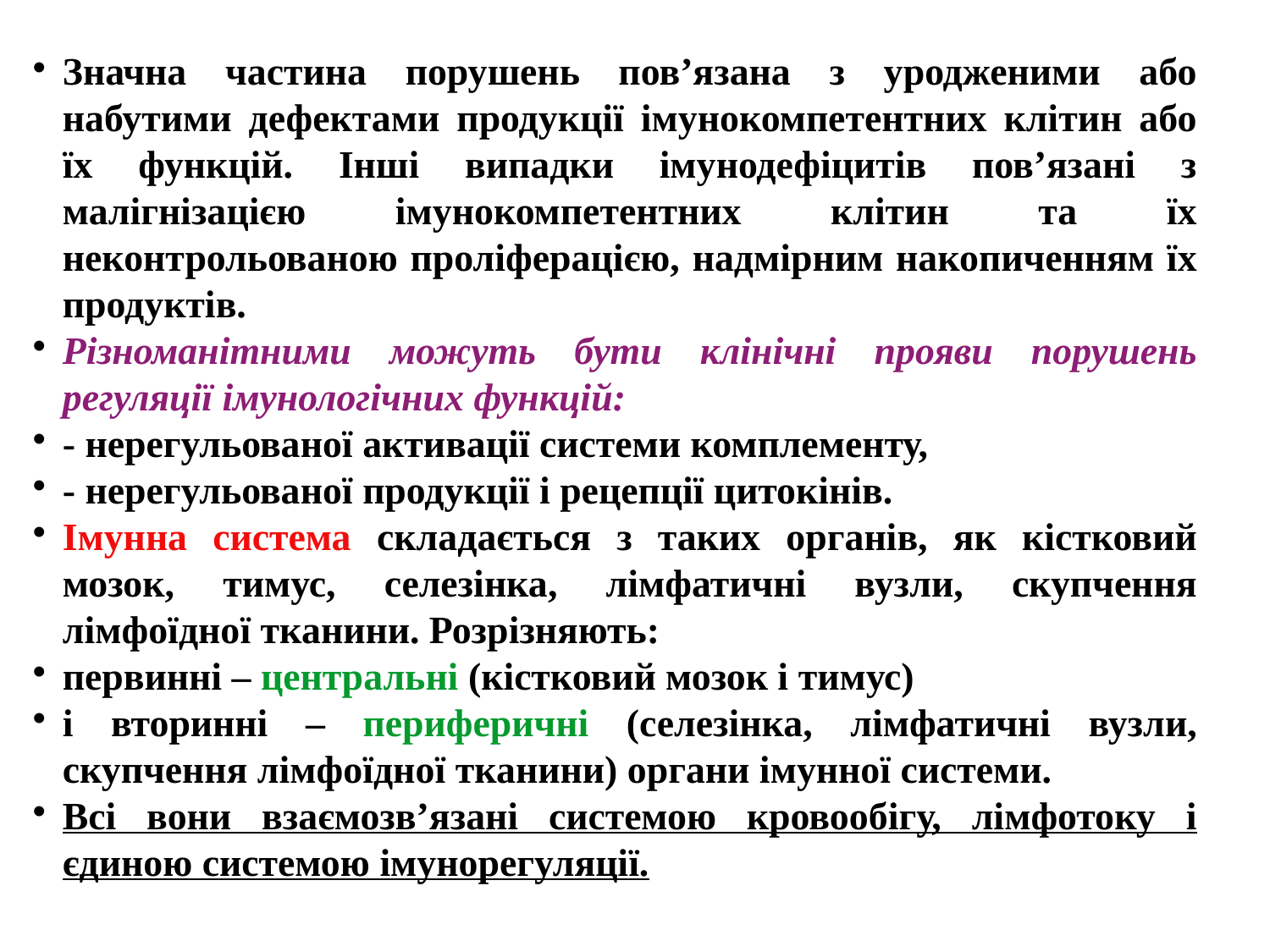

Значна частина порушень пов’язана з уродженими або набутими дефектами продукції імунокомпетентних клітин або їх функцій. Інші випадки імунодефіцитів пов’язані з малігнізацією імунокомпетентних клітин та їх неконтрольованою проліферацією, надмірним накопиченням їх продуктів.
Різноманітними можуть бути клінічні прояви порушень регуляції імунологічних функцій:
- нерегульованої активації системи комплементу,
- нерегульованої продукції і рецепції цитокінів.
Імунна система складається з таких органів, як кістковий мозок, тимус, селезінка, лімфатичні вузли, скупчення лімфоїдної тканини. Розрізняють:
первинні – центральні (кістковий мозок і тимус)
і вторинні – периферичні (селезінка, лімфатичні вузли, скупчення лімфоїдної тканини) органи імунної системи.
Всі вони взаємозв’язані системою кровообігу, лімфотоку і єдиною системою імунорегуляції.